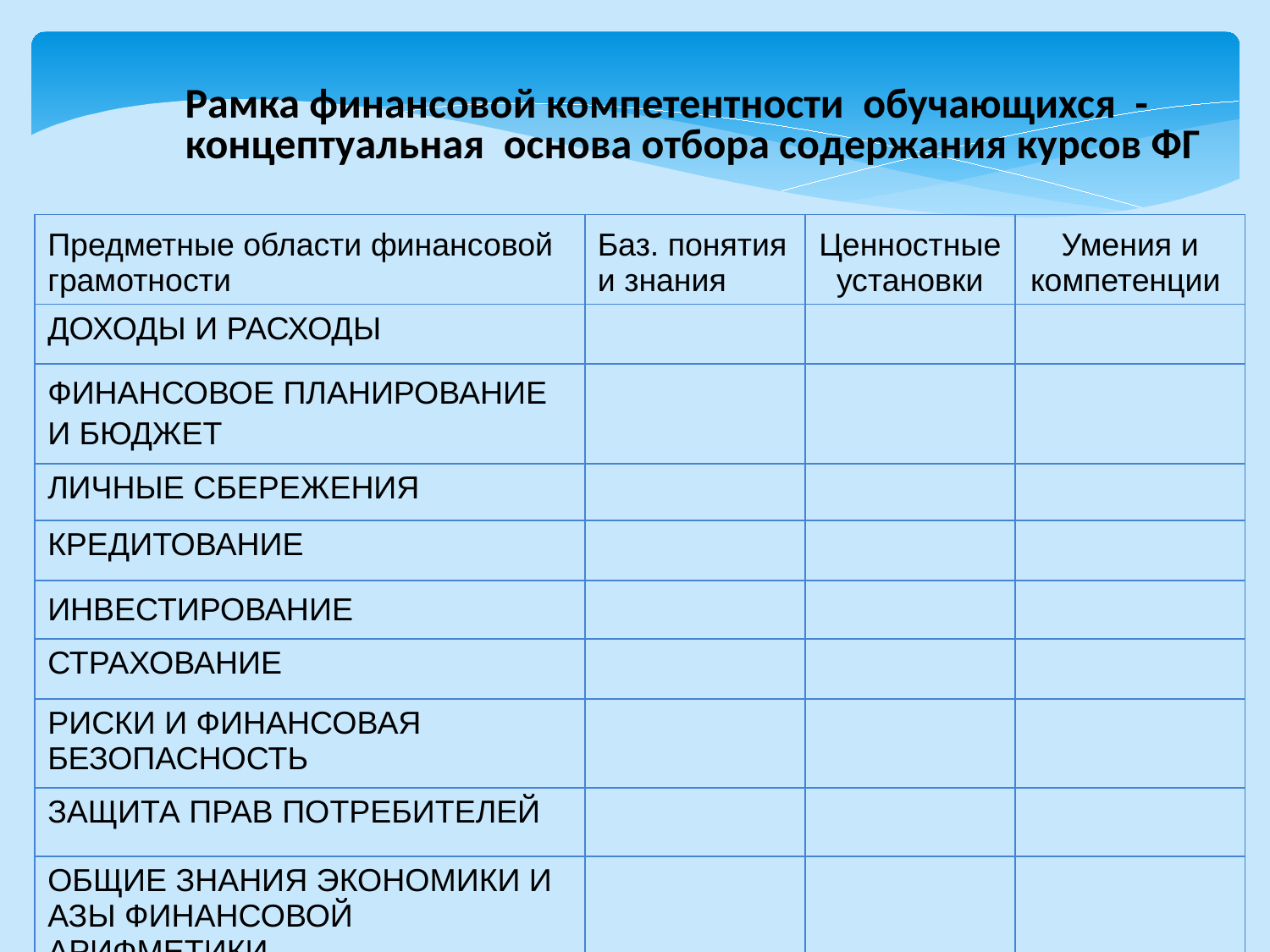

Рамка финансовой компетентности  обучающихся  -
концептуальная  основа отбора содержания курсов ФГ

| Предметные области финансовой грамотности | Баз. понятия и знания | Ценностные установки | Умения и компетенции |
| --- | --- | --- | --- |
| ДОХОДЫ И РАСХОДЫ |  |  |  |
| ФИНАНСОВОЕ ПЛАНИРОВАНИЕ И БЮДЖЕТ |  |  |  |
| ЛИЧНЫЕ СБЕРЕЖЕНИЯ |  |  |  |
| КРЕДИТОВАНИЕ |  |  |  |
| ИНВЕСТИРОВАНИЕ |  |  |  |
| СТРАХОВАНИЕ |  |  |  |
| РИСКИ И ФИНАНСОВАЯ БЕЗОПАСНОСТЬ |  |  |  |
| ЗАЩИТА ПРАВ ПОТРЕБИТЕЛЕЙ |  |  |  |
| ОБЩИЕ ЗНАНИЯ ЭКОНОМИКИ И АЗЫ ФИНАНСОВОЙ АРИФМЕТИКИ |  |  |  |